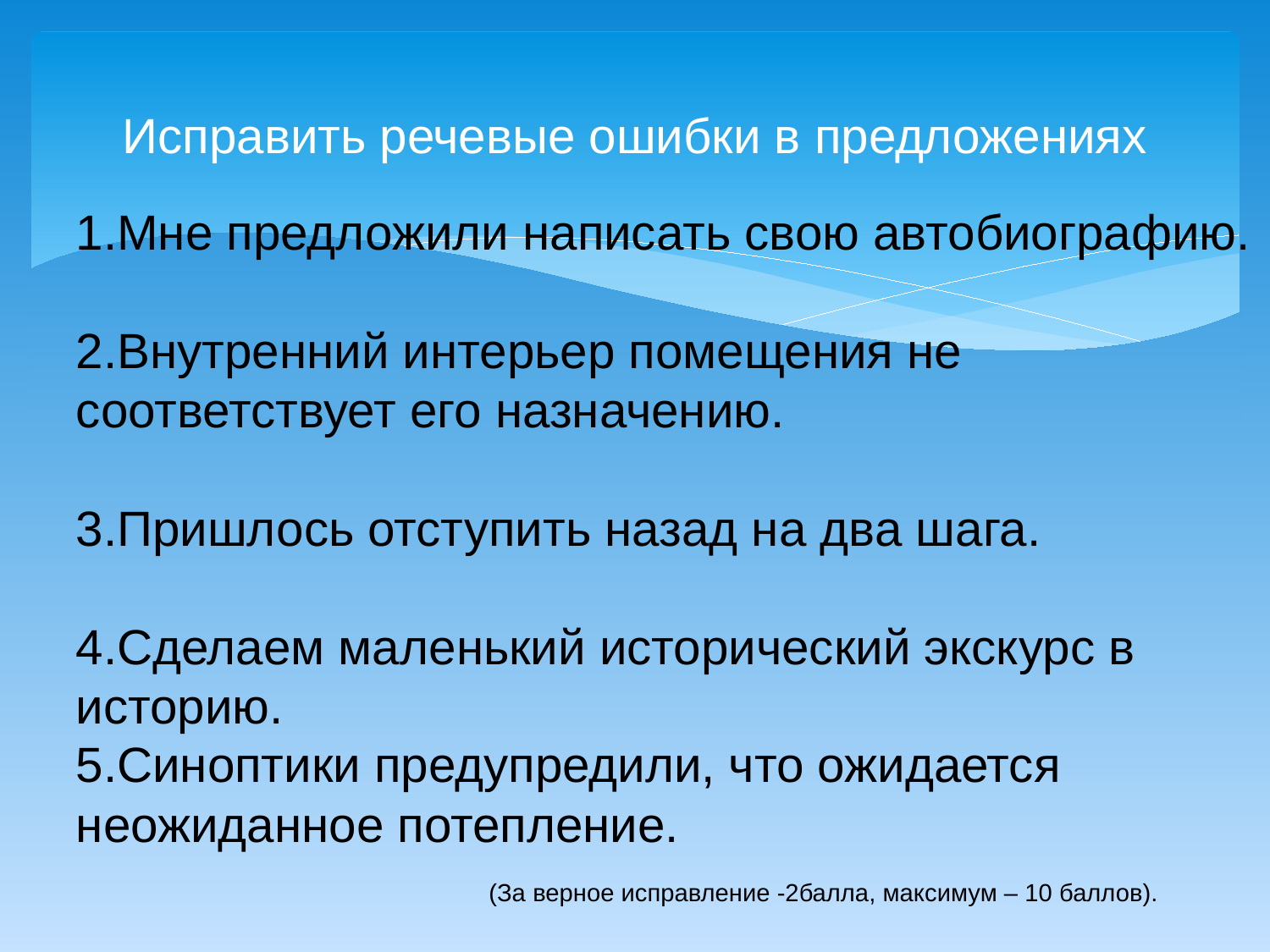

# Исправить речевые ошибки в предложениях
1.Мне предложили написать свою автобиографию.

2.Внутренний интерьер помещения не
соответствует его назначению.

3.Пришлось отступить назад на два шага.

4.Сделаем маленький исторический экскурс в
историю.
5.Синоптики предупредили, что ожидается
неожиданное потепление.
                              (За верное исправление -2балла, максимум – 10 баллов).